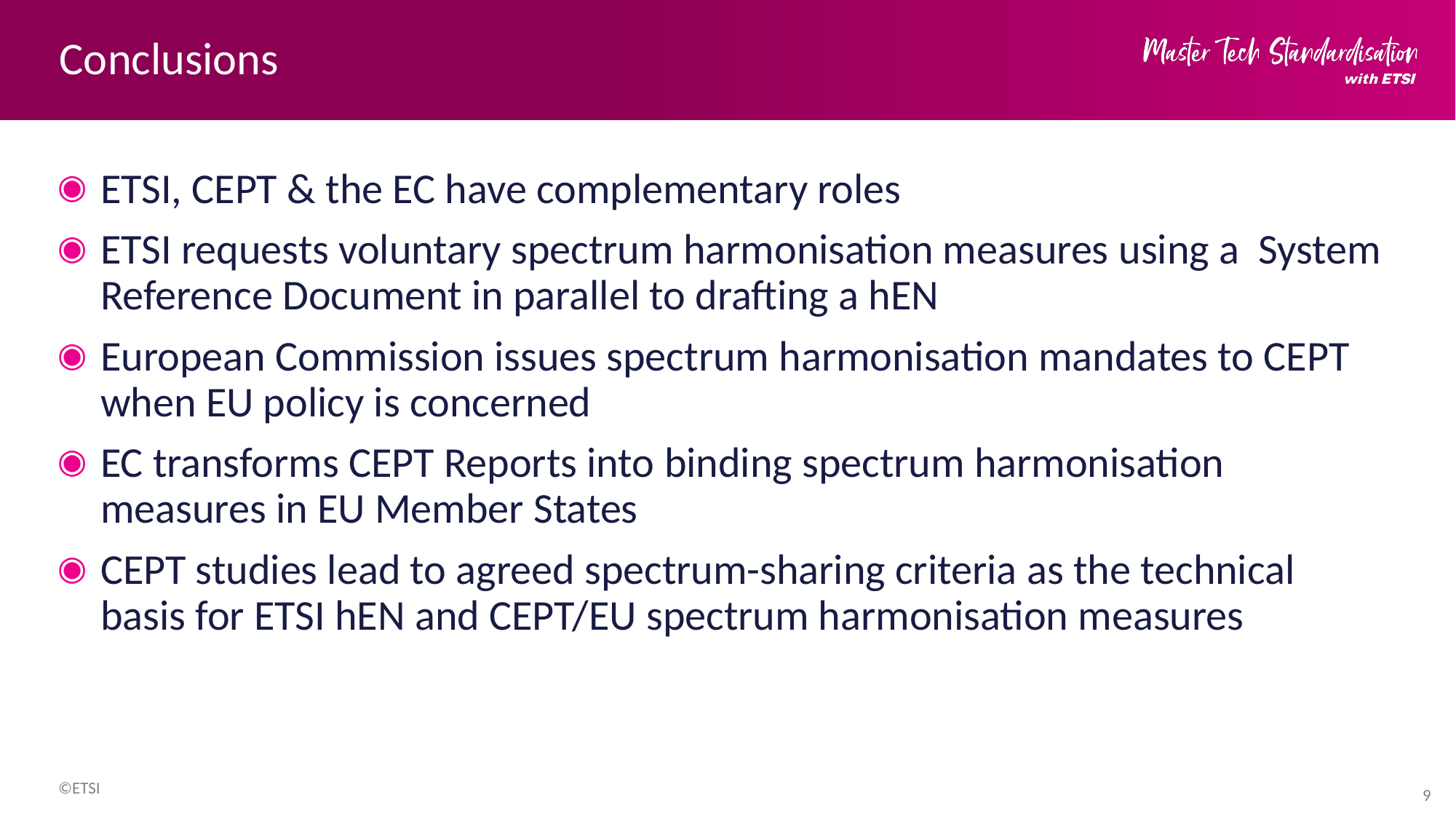

# Conclusions
ETSI, CEPT & the EC have complementary roles
ETSI requests voluntary spectrum harmonisation measures using a  System Reference Document in parallel to drafting a hEN
European Commission issues spectrum harmonisation mandates to CEPT when EU policy is concerned
EC transforms CEPT Reports into binding spectrum harmonisation measures in EU Member States
CEPT studies lead to agreed spectrum-sharing criteria as the technical basis for ETSI hEN and CEPT/EU spectrum harmonisation measures

9